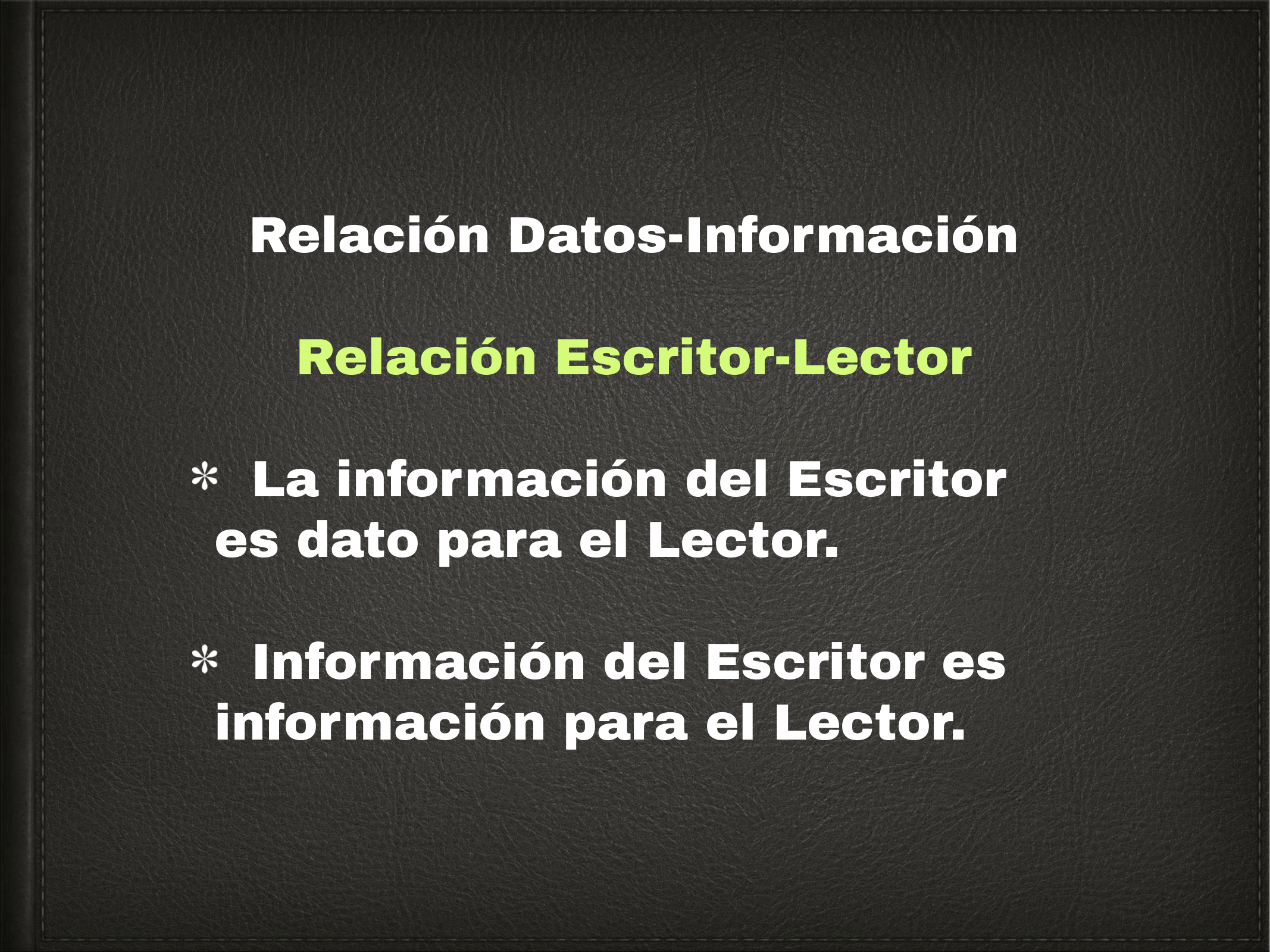

Relación Datos-Información

Relación Escritor-Lector

  La información del Escritor es dato para el Lector.

  Información del Escritor es información para el Lector.